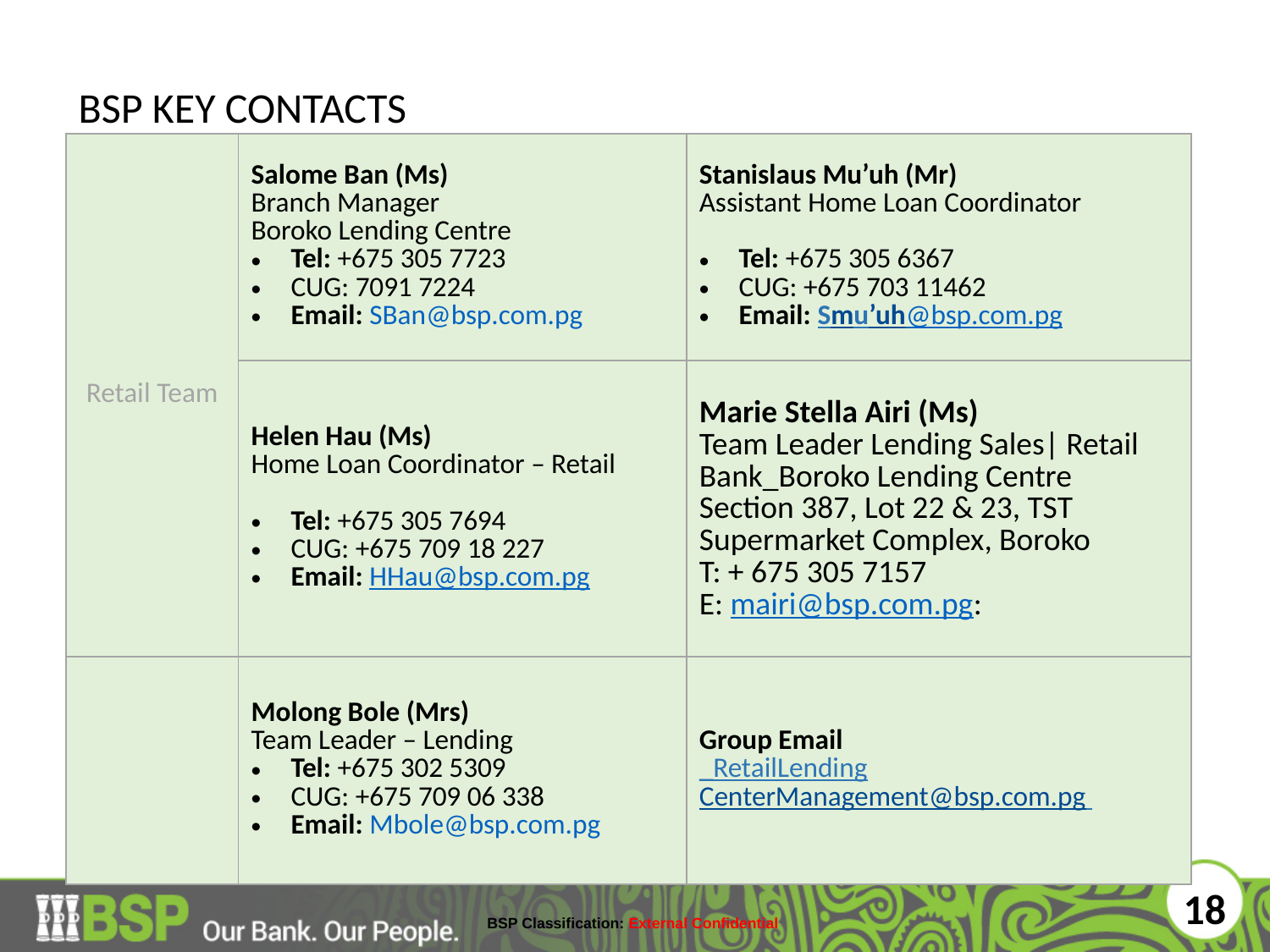

# BSP KEY CONTACTS
| Retail Team | Salome Ban (Ms) Branch Manager Boroko Lending Centre Tel: +675 305 7723 CUG: 7091 7224 Email: SBan@bsp.com.pg | Stanislaus Mu’uh (Mr) Assistant Home Loan Coordinator Tel: +675 305 6367 CUG: +675 703 11462 Email: Smu’uh@bsp.com.pg |
| --- | --- | --- |
|  | Helen Hau (Ms) Home Loan Coordinator – Retail Tel: +675 305 7694 CUG: +675 709 18 227 Email: HHau@bsp.com.pg | Marie Stella Airi (Ms) Team Leader Lending Sales| Retail Bank\_Boroko Lending Centre Section 387, Lot 22 & 23, TST Supermarket Complex, Boroko T: + 675 305 7157  E: mairi@bsp.com.pg: |
|  | Molong Bole (Mrs) Team Leader – Lending Tel: +675 302 5309 CUG: +675 709 06 338 Email: Mbole@bsp.com.pg | Group Email \_RetailLendingCenterManagement@bsp.com.pg |
18